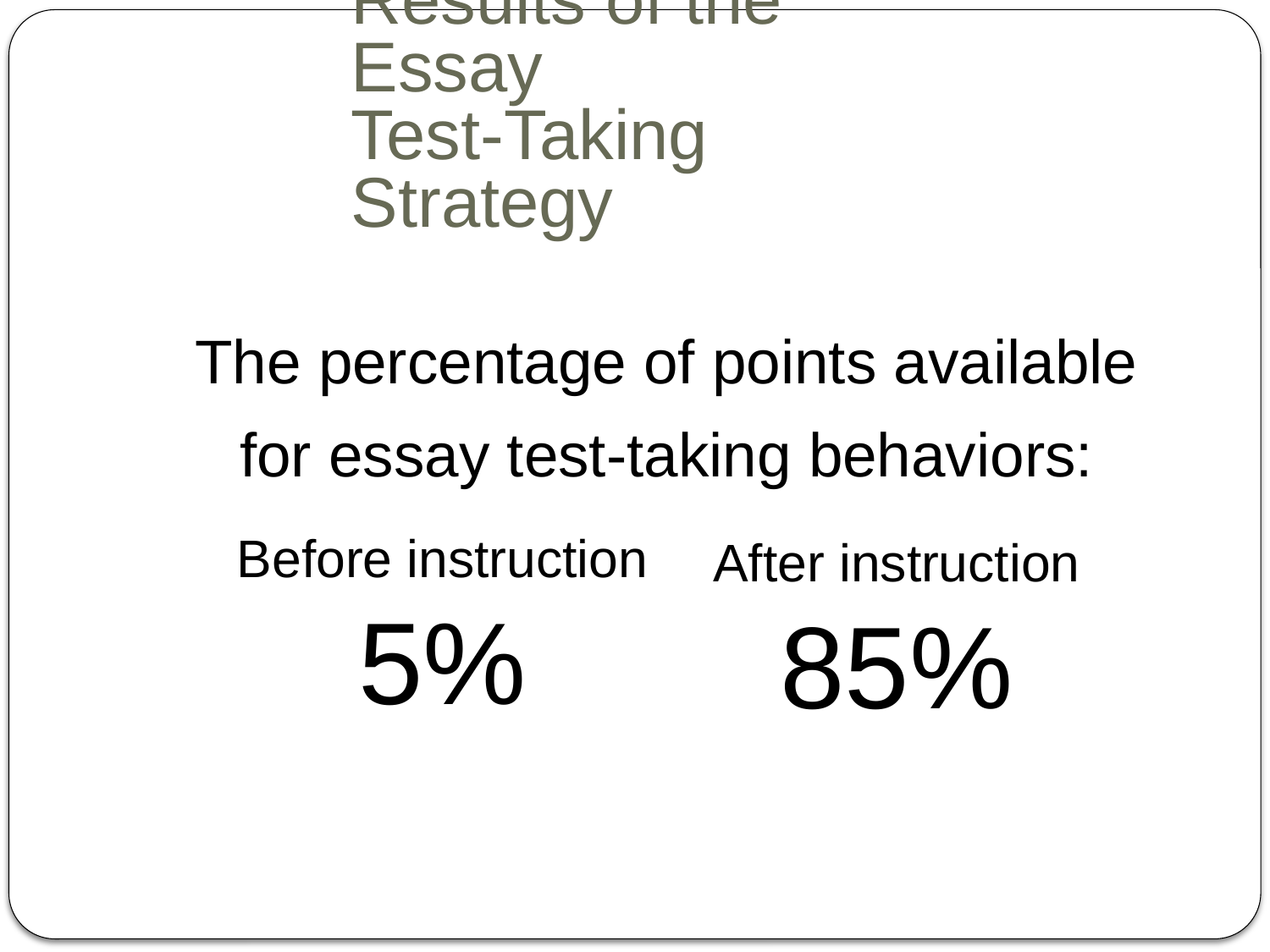

# Results of the Essay Test-Taking Strategy

The percentage of points available
for essay test-taking behaviors:
Before instruction
5%
After instruction
85%